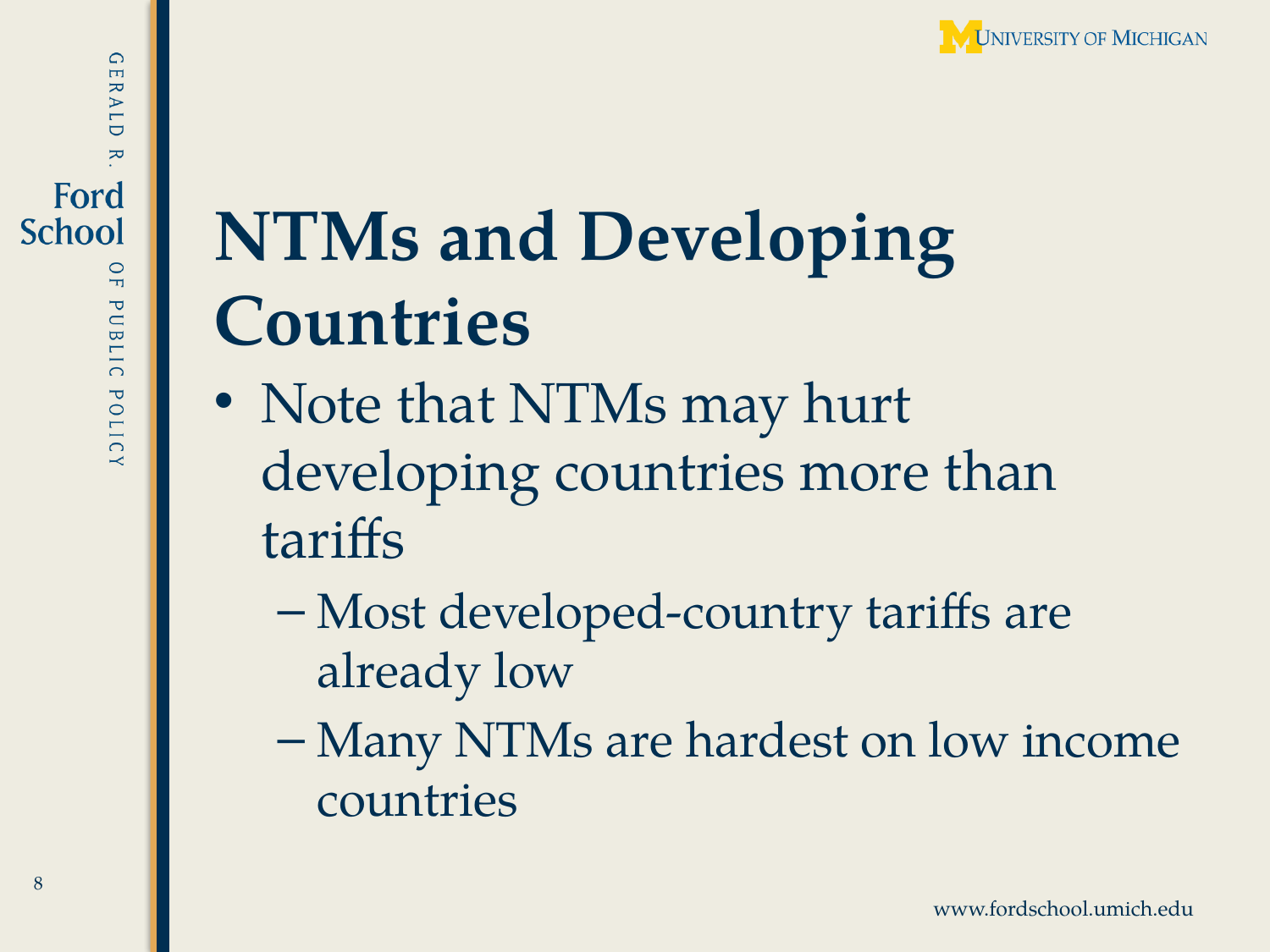

# NTMs and Developing Countries
Note that NTMs may hurt developing countries more than tariffs
Most developed-country tariffs are already low
Many NTMs are hardest on low income countries
8